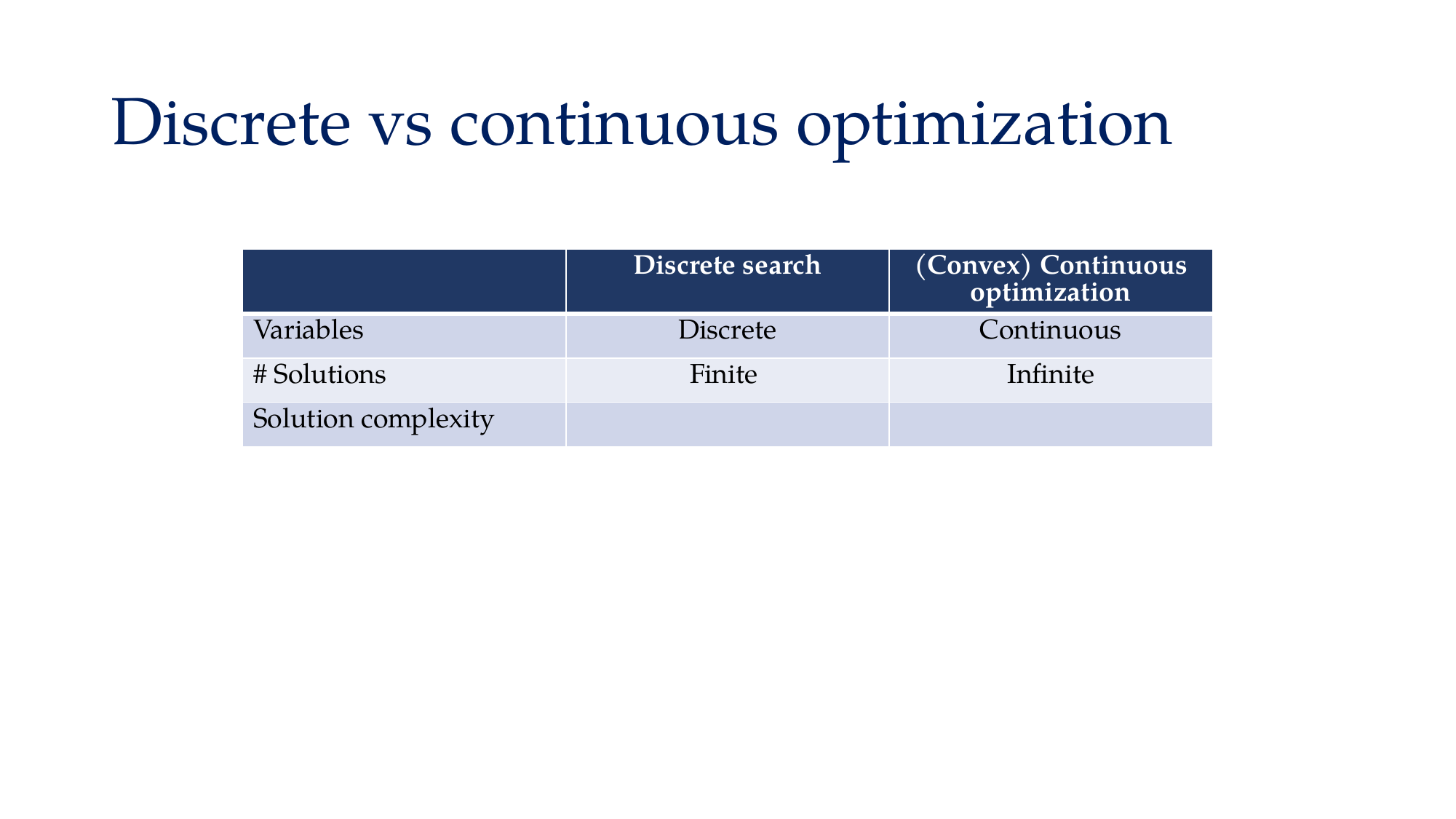

# Discrete vs continuous optimization
|  | Discrete search | (Convex) Continuous optimization |
| --- | --- | --- |
| Variables | Discrete | Continuous |
| # Solutions | Finite | Infinite |
| Solution complexity |  |  |